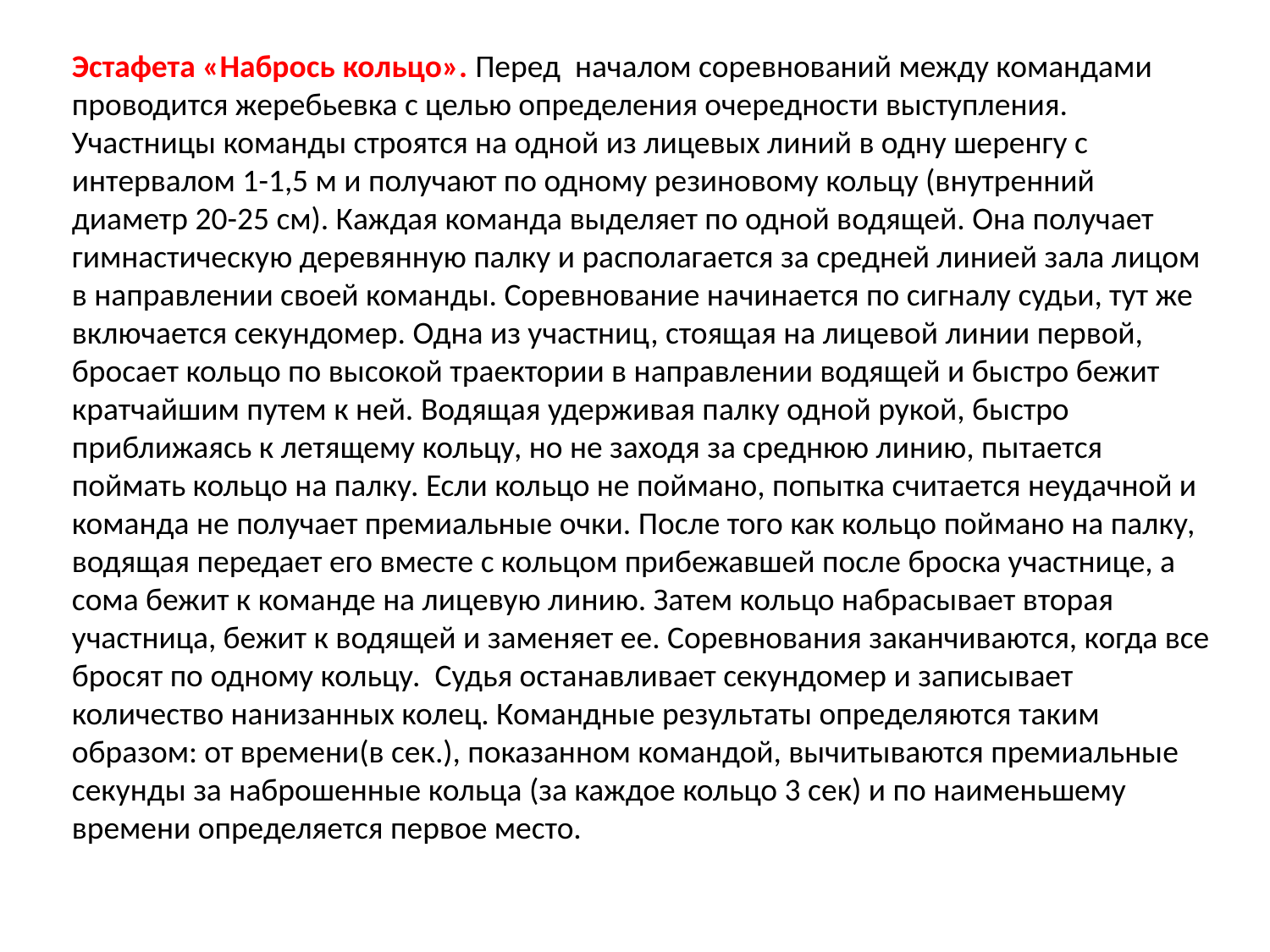

Эстафета «Набрось кольцо». Перед  началом соревнований между командами проводится жеребьевка с целью определения очередности выступления. Участницы команды строятся на одной из лицевых линий в одну шеренгу с интервалом 1-1,5 м и получают по одному резиновому кольцу (внутренний диаметр 20-25 см). Каждая команда выделяет по одной водящей. Она получает гимнастическую деревянную палку и располагается за средней линией зала лицом в направлении своей команды. Соревнование начинается по сигналу судьи, тут же включается секундомер. Одна из участниц, стоящая на лицевой линии первой, бросает кольцо по высокой траектории в направлении водящей и быстро бежит кратчайшим путем к ней. Водящая удерживая палку одной рукой, быстро приближаясь к летящему кольцу, но не заходя за среднюю линию, пытается поймать кольцо на палку. Если кольцо не поймано, попытка считается неудачной и команда не получает премиальные очки. После того как кольцо поймано на палку, водящая передает его вместе с кольцом прибежавшей после броска участнице, а сома бежит к команде на лицевую линию. Затем кольцо набрасывает вторая участница, бежит к водящей и заменяет ее. Соревнования заканчиваются, когда все бросят по одному кольцу.  Судья останавливает секундомер и записывает количество нанизанных колец. Командные результаты определяются таким образом: от времени(в сек.), показанном командой, вычитываются премиальные секунды за наброшенные кольца (за каждое кольцо 3 сек) и по наименьшему времени определяется первое место.